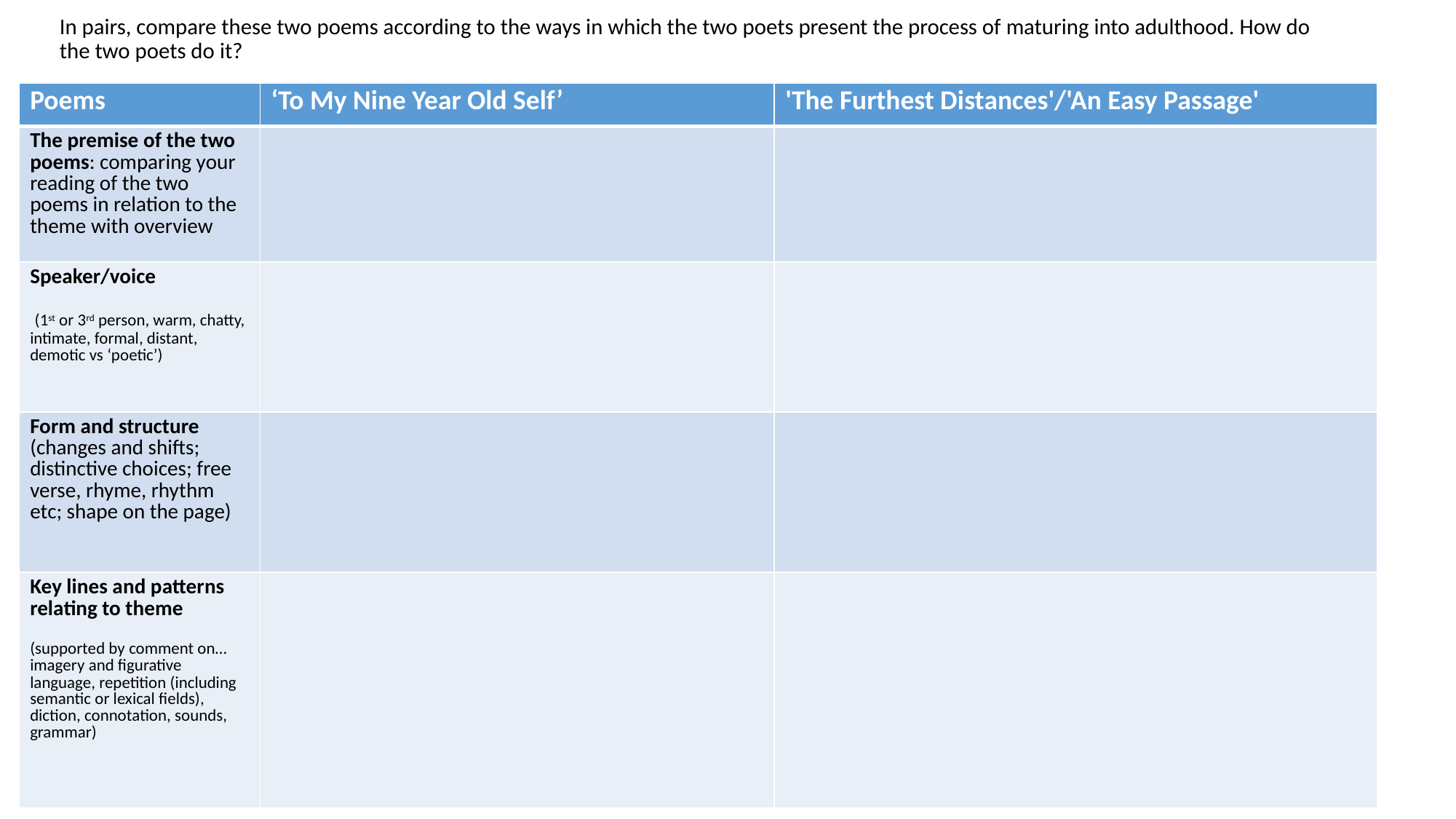

# In pairs, compare these two poems according to the ways in which the two poets present the process of maturing into adulthood. How do the two poets do it?
| Poems | ‘To My Nine Year Old Self’ | 'The Furthest Distances'/'An Easy Passage' |
| --- | --- | --- |
| The premise of the two poems: comparing your reading of the two poems in relation to the theme with overview |  |  |
| Speaker/voice (1st or 3rd person, warm, chatty, intimate, formal, distant, demotic vs ‘poetic’) |  |  |
| Form and structure (changes and shifts; distinctive choices; free verse, rhyme, rhythm etc; shape on the page) |  |  |
| Key lines and patterns relating to theme (supported by comment on… imagery and figurative language, repetition (including semantic or lexical fields), diction, connotation, sounds, grammar) |  |  |